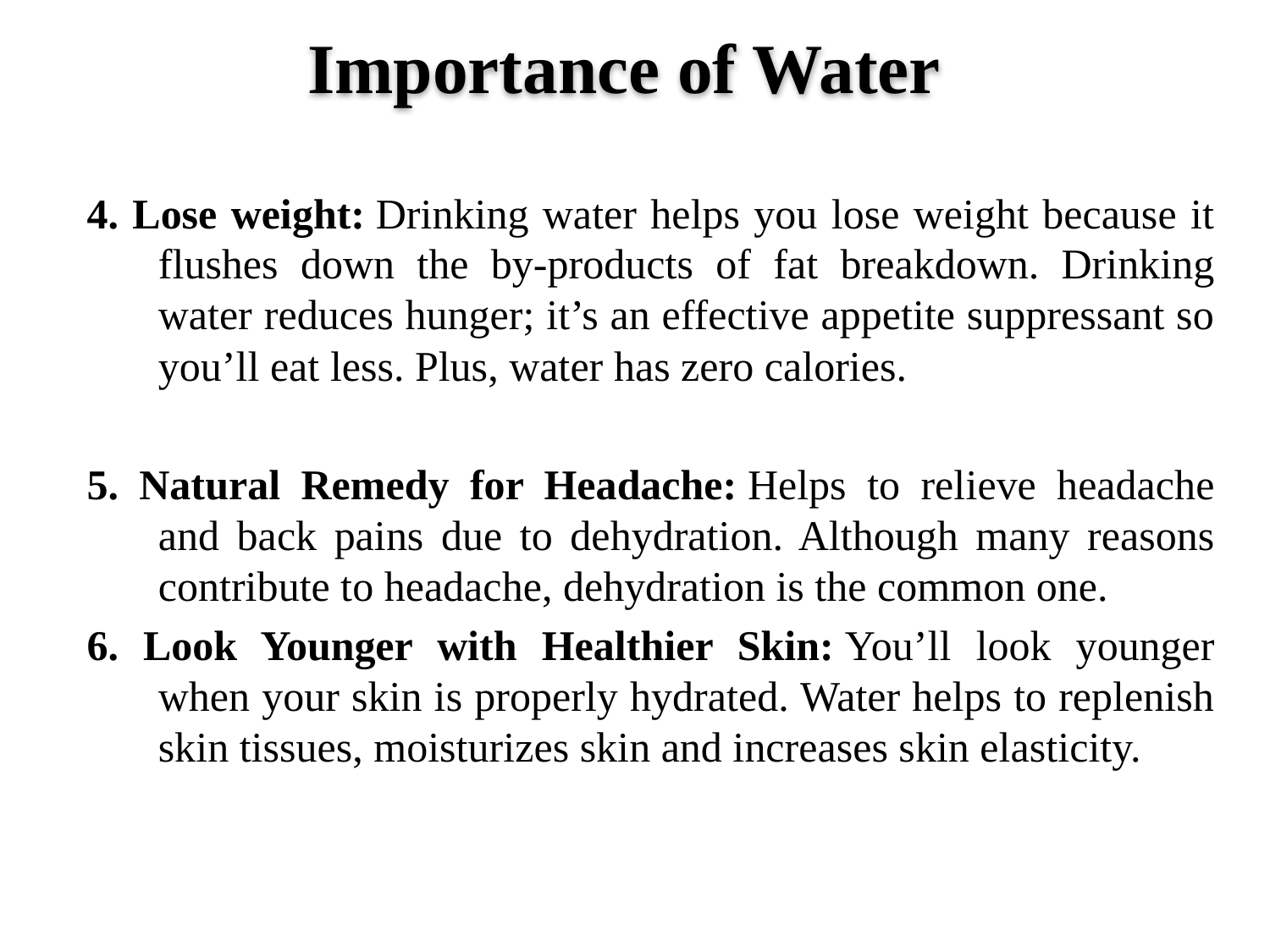

# Importance of Water
4. Lose weight: Drinking water helps you lose weight because it flushes down the by-products of fat breakdown. Drinking water reduces hunger; it’s an effective appetite suppressant so you’ll eat less. Plus, water has zero calories.

5. Natural Remedy for Headache: Helps to relieve headache and back pains due to dehydration. Although many reasons contribute to headache, dehydration is the common one.
6. Look Younger with Healthier Skin: You’ll look younger when your skin is properly hydrated. Water helps to replenish skin tissues, moisturizes skin and increases skin elasticity.